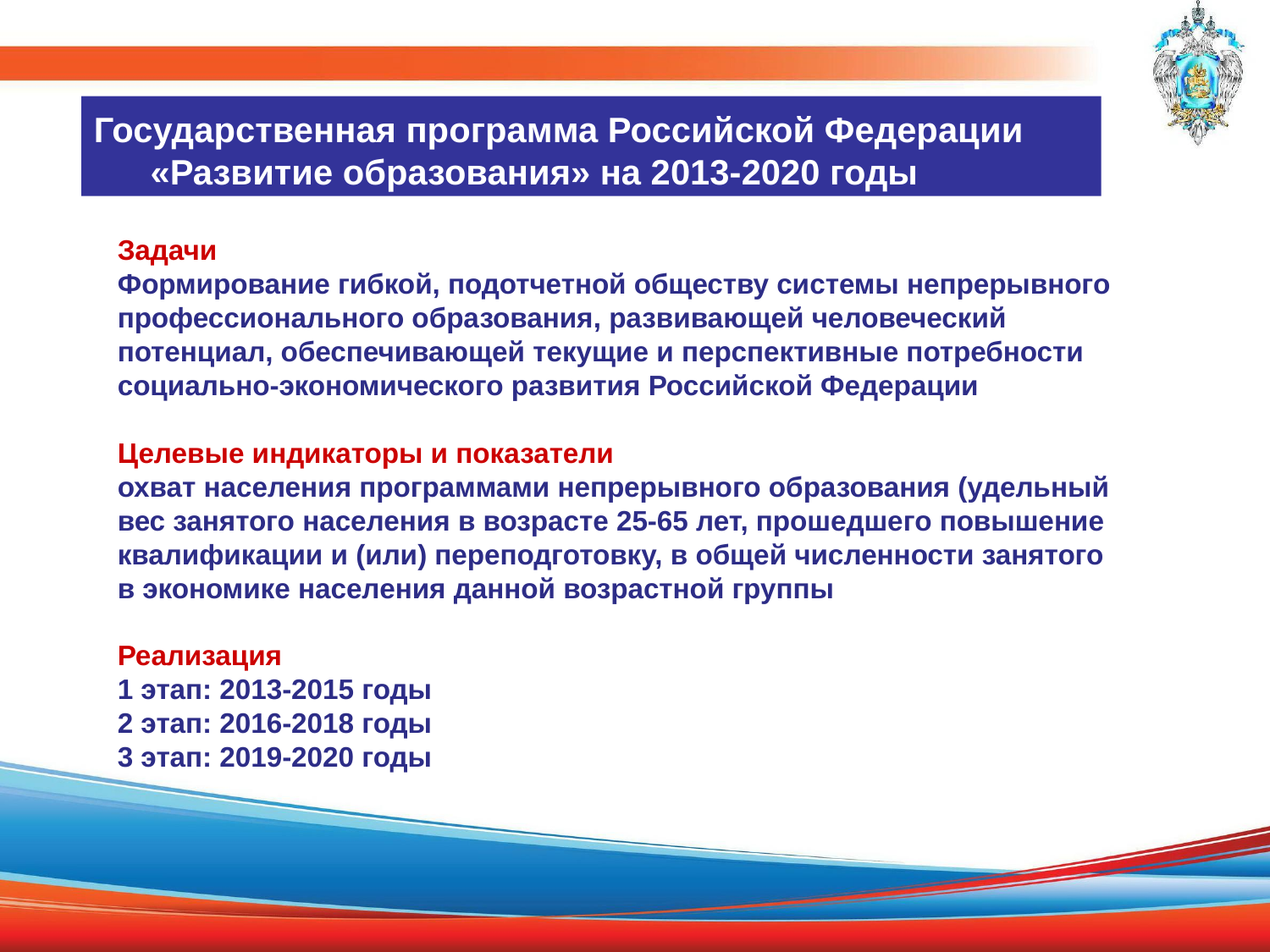

Государственная программа Российской Федерации «Развитие образования» на 2013-2020 годы

Задачи
Формирование гибкой, подотчетной обществу системы непрерывного профессионального образования, развивающей человеческий потенциал, обеспечивающей текущие и перспективные потребности социально-экономического развития Российской Федерации

Целевые индикаторы и показатели
охват населения программами непрерывного образования (удельный вес занятого населения в возрасте 25-65 лет, прошедшего повышение квалификации и (или) переподготовку, в общей численности занятого в экономике населения данной возрастной группы

Реализация
1 этап: 2013-2015 годы
2 этап: 2016-2018 годы
3 этап: 2019-2020 годы